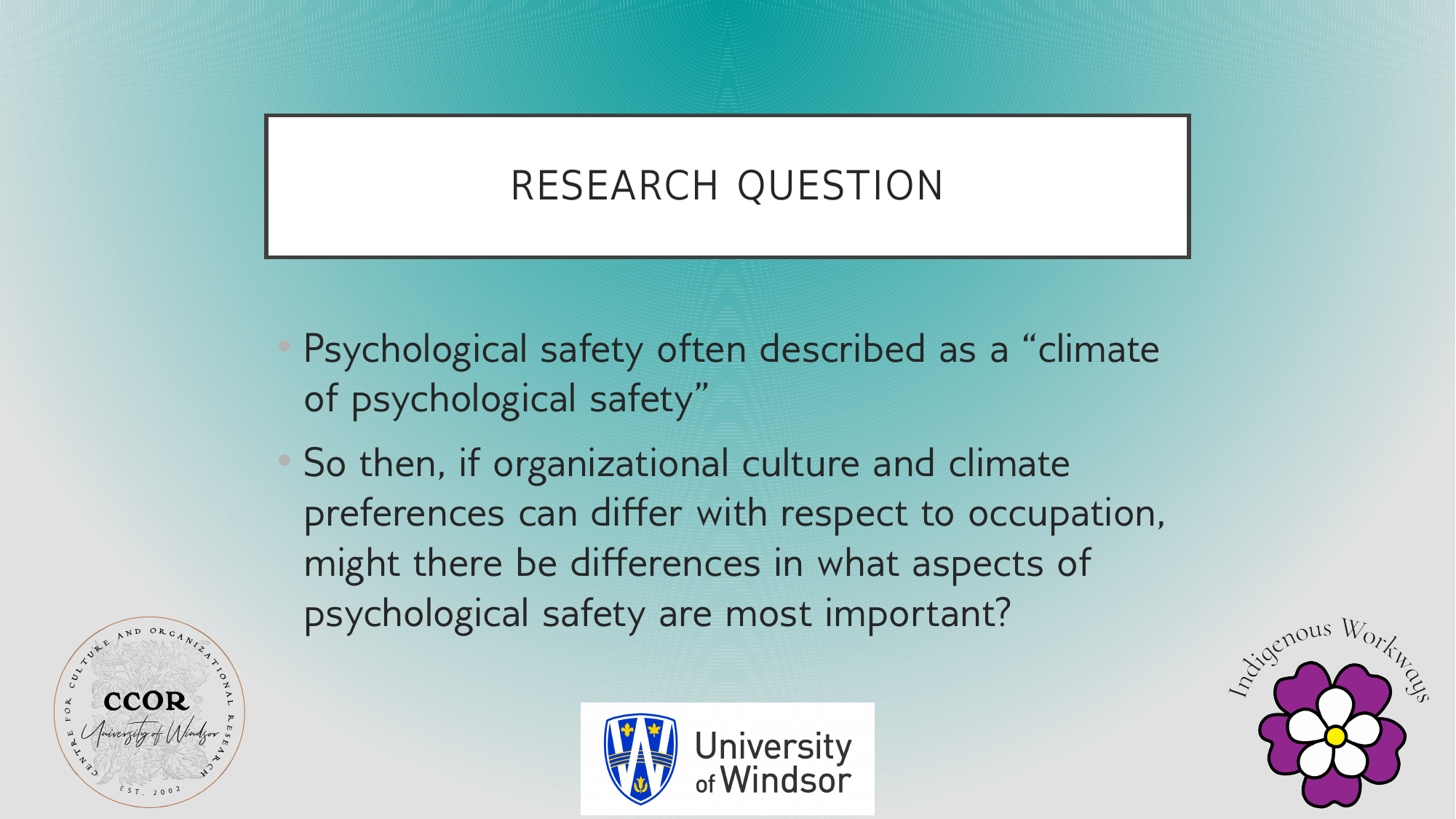

# Research question
Psychological safety often described as a “climate of psychological safety”
So then, if organizational culture and climate preferences can differ with respect to occupation, might there be differences in what aspects of psychological safety are most important?